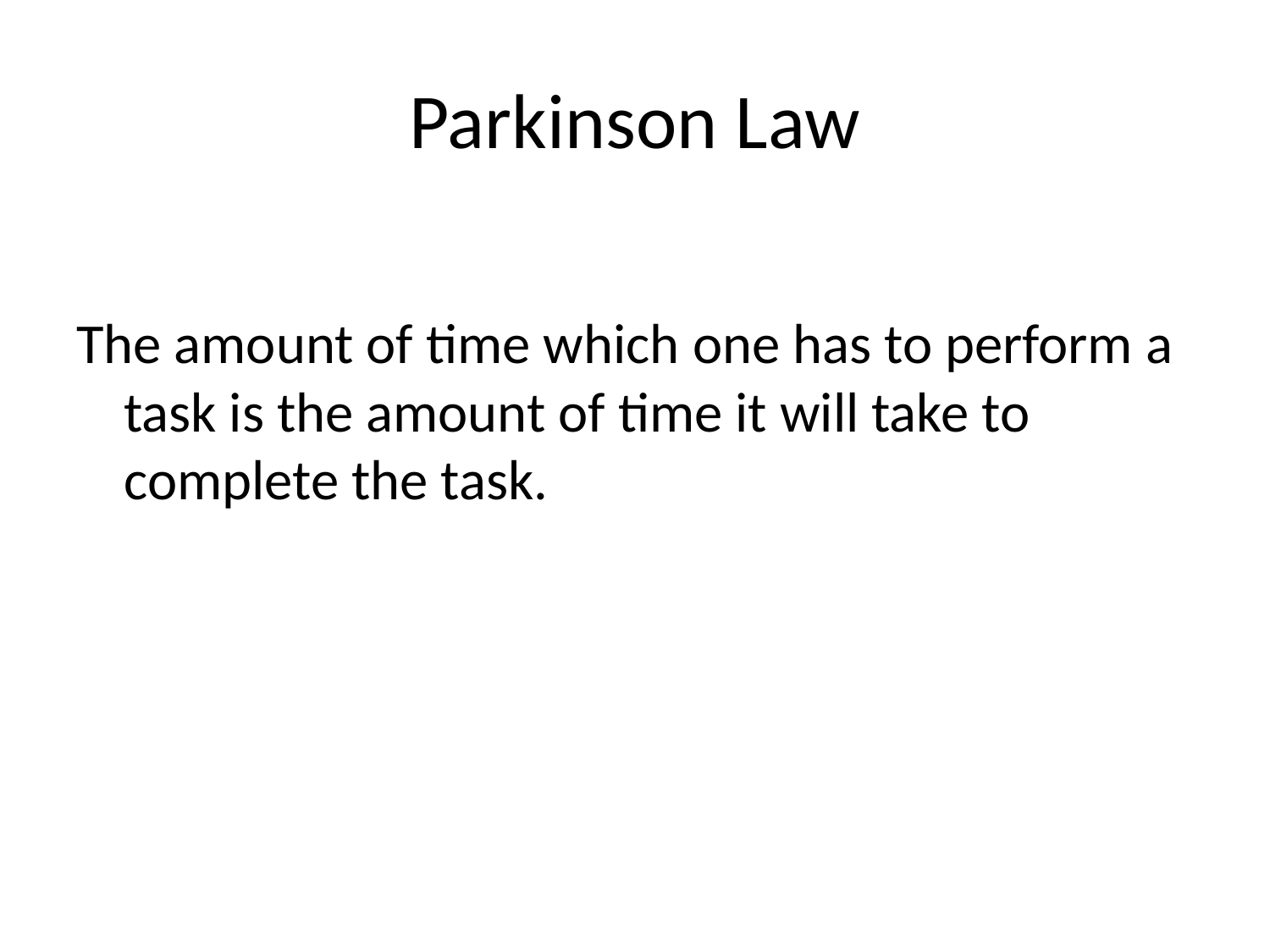

# Parkinson Law

The amount of time which one has to perform a task is the amount of time it will take to complete the task.